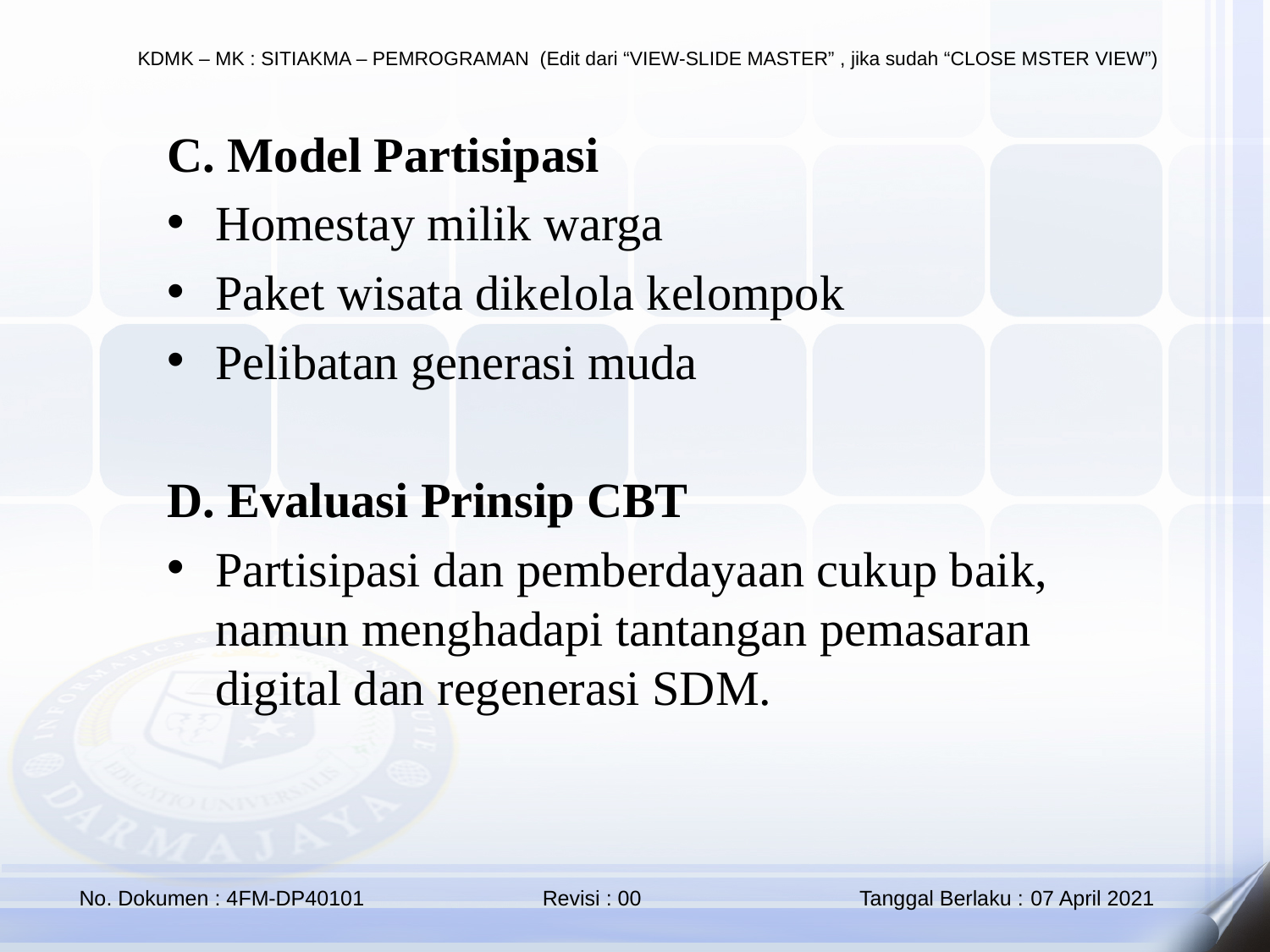

C. Model Partisipasi
Homestay milik warga
Paket wisata dikelola kelompok
Pelibatan generasi muda

D. Evaluasi Prinsip CBT
Partisipasi dan pemberdayaan cukup baik, namun menghadapi tantangan pemasaran digital dan regenerasi SDM.